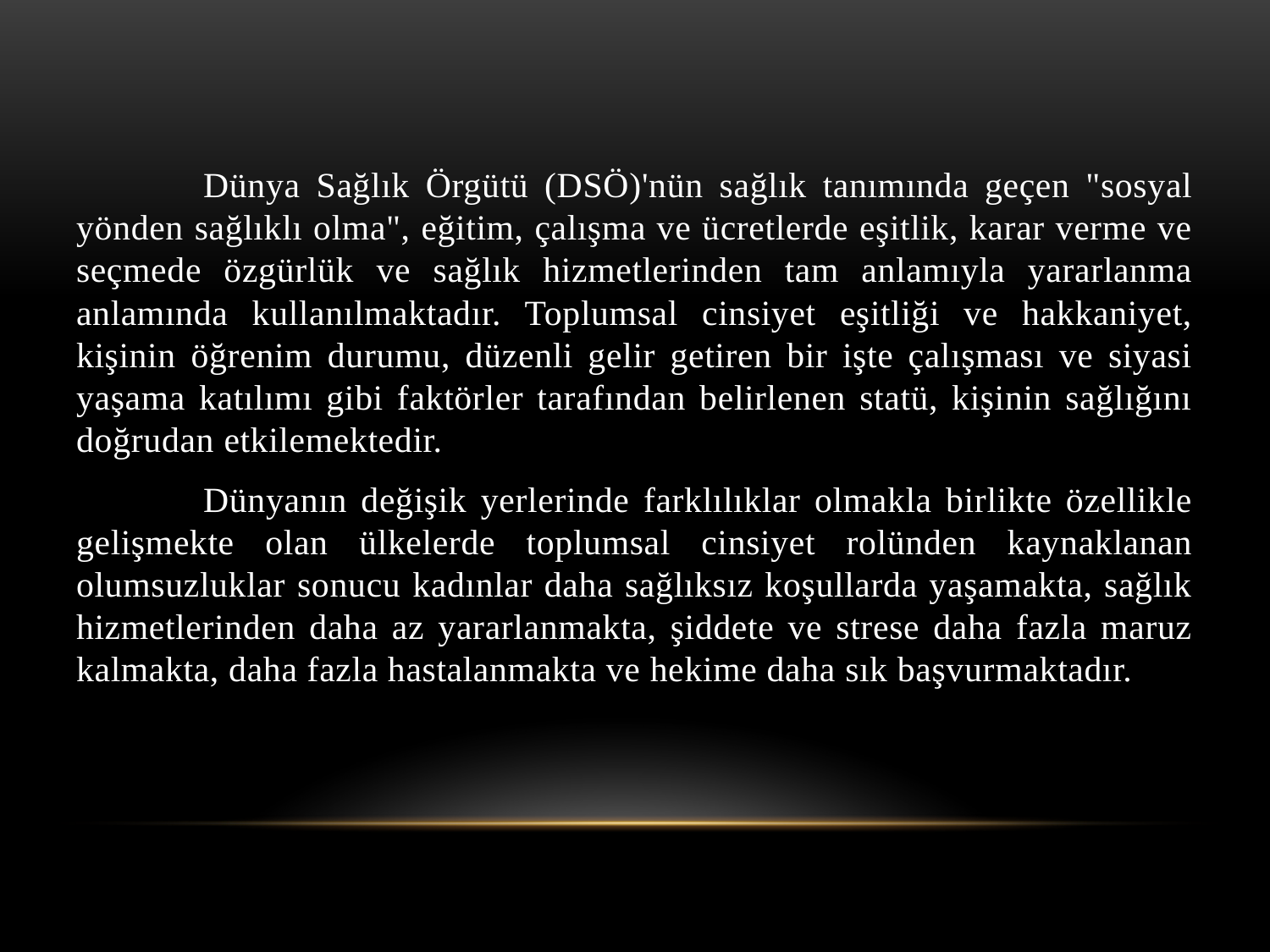

Dünya Sağlık Örgütü (DSÖ)'nün sağlık tanımında geçen "sosyal yönden sağlıklı olma", eğitim, çalışma ve ücretlerde eşitlik, karar verme ve seçmede özgürlük ve sağlık hizmetlerinden tam anlamıyla yararlanma anlamında kullanılmaktadır. Toplumsal cinsiyet eşitliği ve hakkaniyet, kişinin öğrenim durumu, düzenli gelir getiren bir işte çalışması ve siyasi yaşama katılımı gibi faktörler tarafından belirlenen statü, kişinin sağlığını doğrudan etkilemektedir.
	Dünyanın değişik yerlerinde farklılıklar olmakla birlikte özellikle gelişmekte olan ülkelerde toplumsal cinsiyet rolünden kaynaklanan olumsuzluklar sonucu kadınlar daha sağlıksız koşullarda yaşamakta, sağlık hizmetlerinden daha az yararlanmakta, şiddete ve strese daha fazla maruz kalmakta, daha fazla hastalanmakta ve hekime daha sık başvurmaktadır.